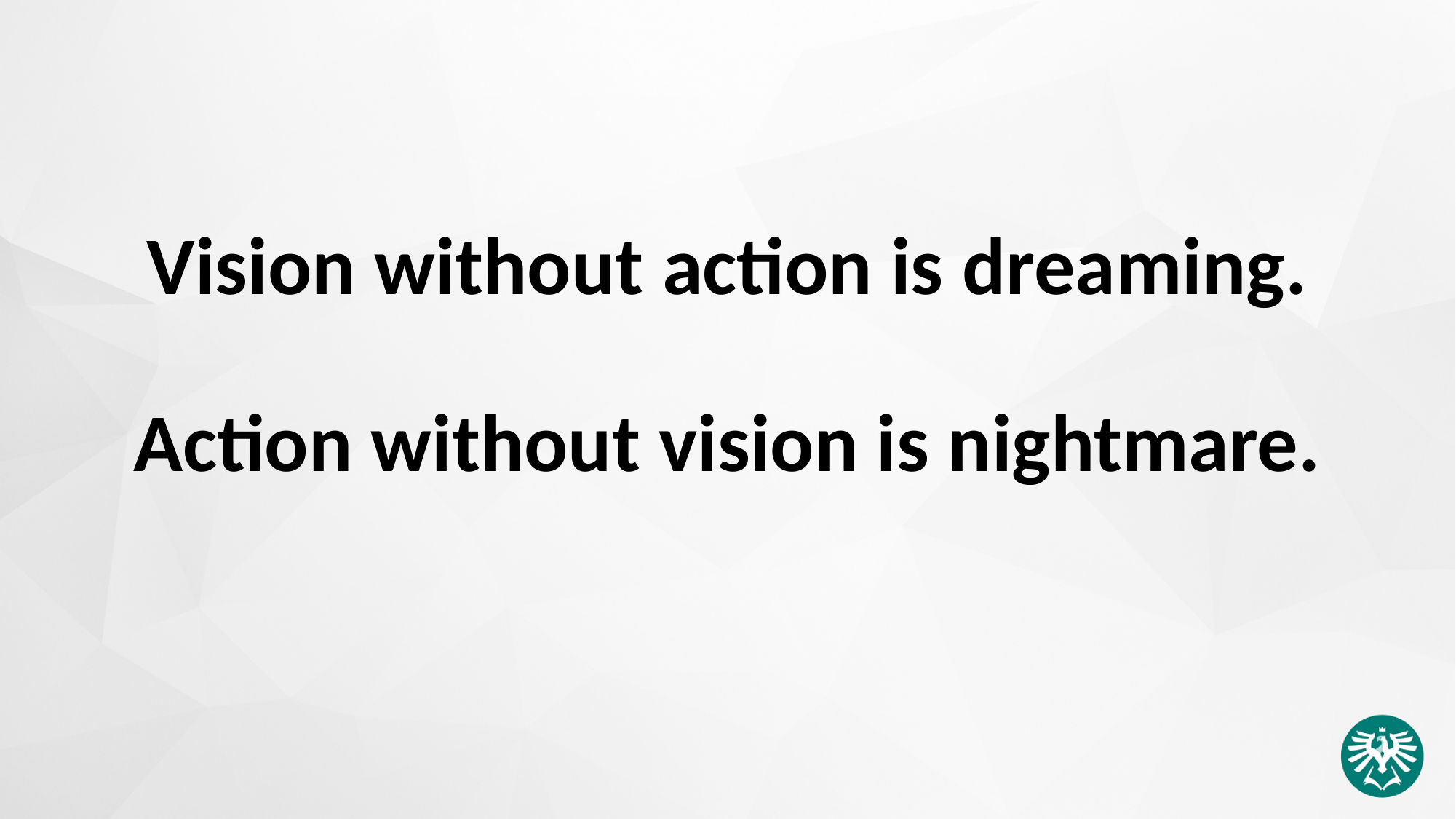

#
Vision without action is dreaming.

Action without vision is nightmare.